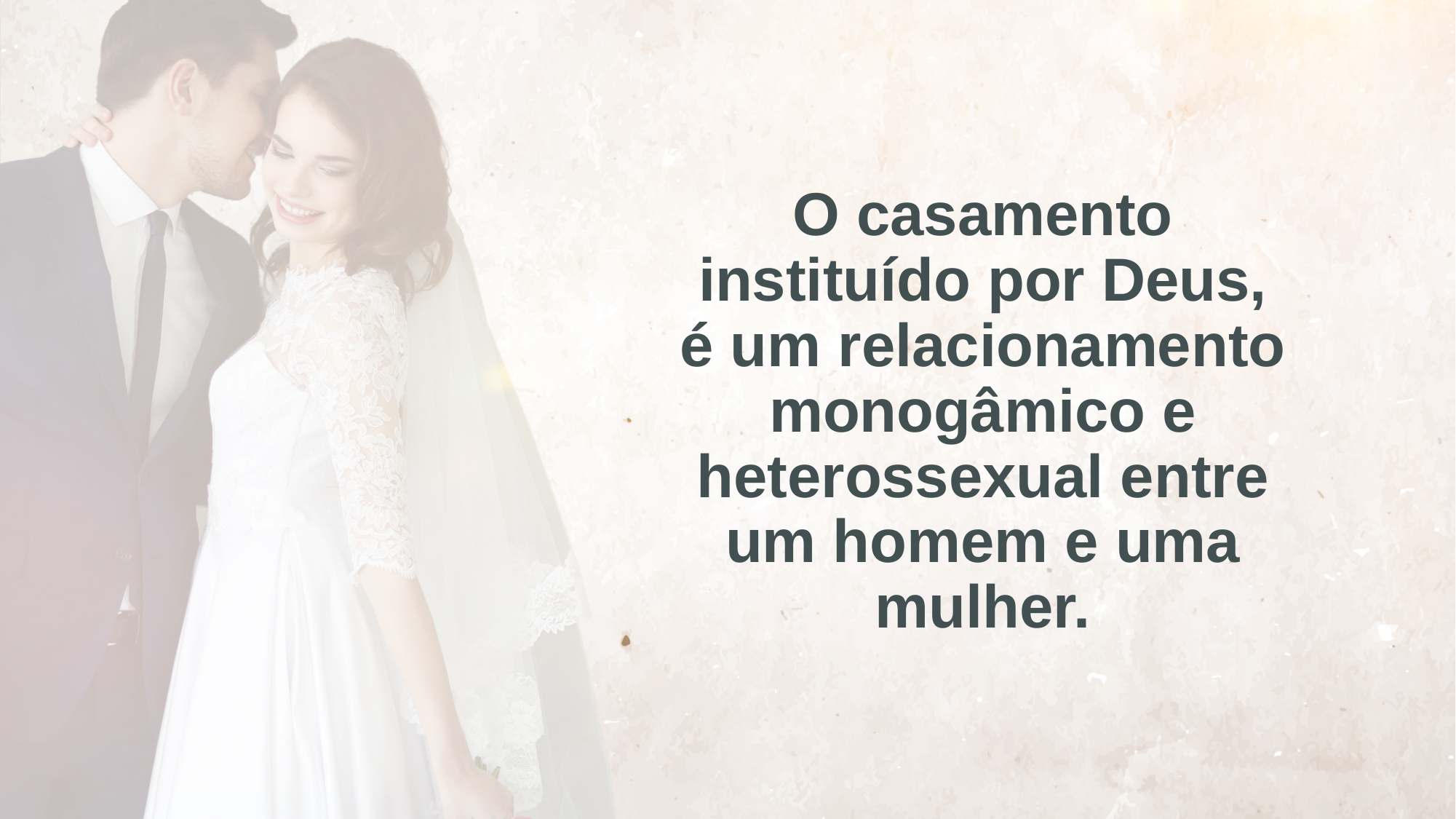

O casamento instituído por Deus, é um relacionamento monogâmico e heterossexual entre um homem e uma mulher.